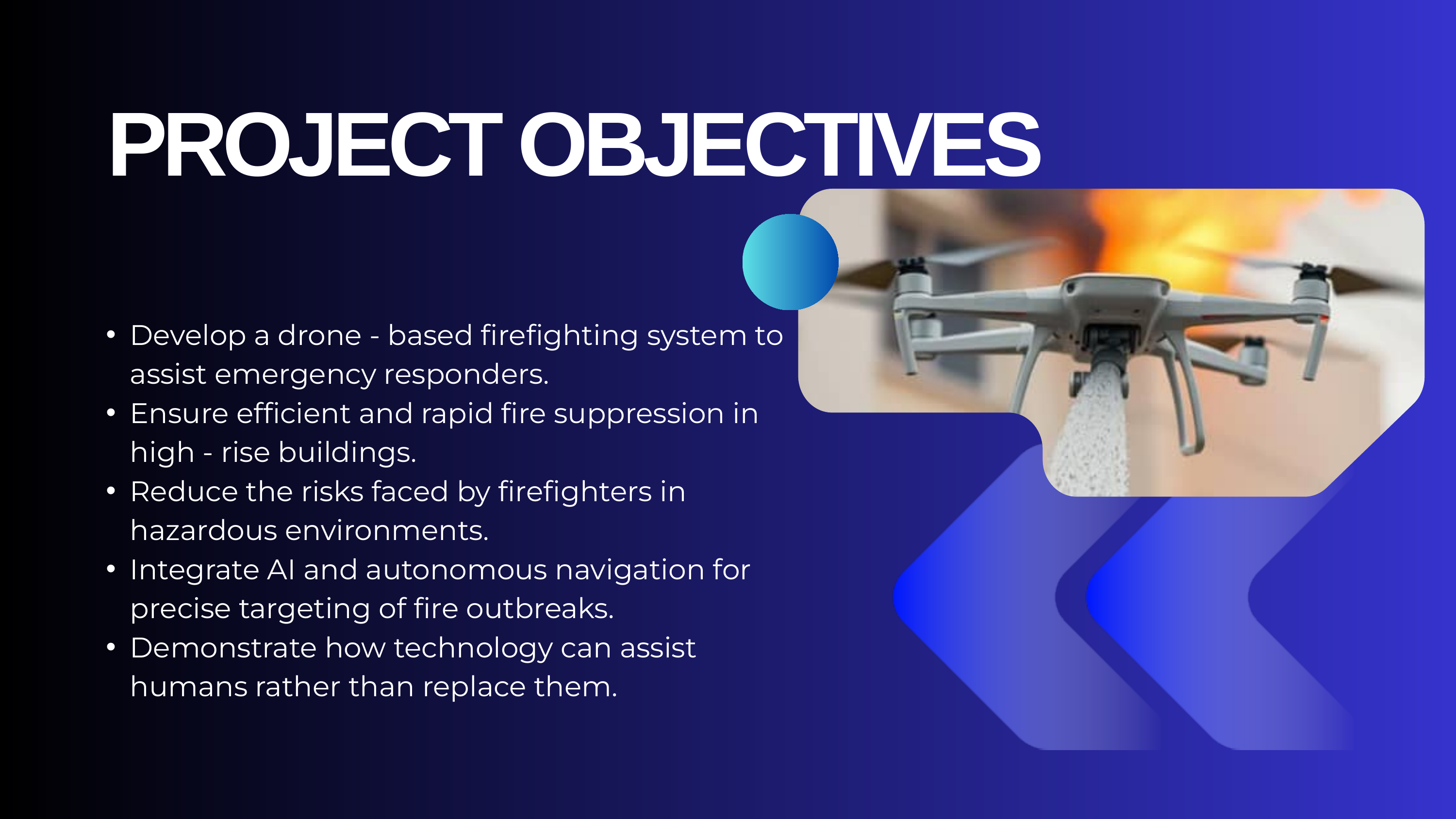

PROJECT OBJECTIVES

Develop a drone - based firefighting system to assist emergency responders.
Ensure efficient and rapid fire suppression in high - rise buildings.
Reduce the risks faced by firefighters in hazardous environments.
Integrate AI and autonomous navigation for precise targeting of fire outbreaks.
Demonstrate how technology can assist humans rather than replace them.